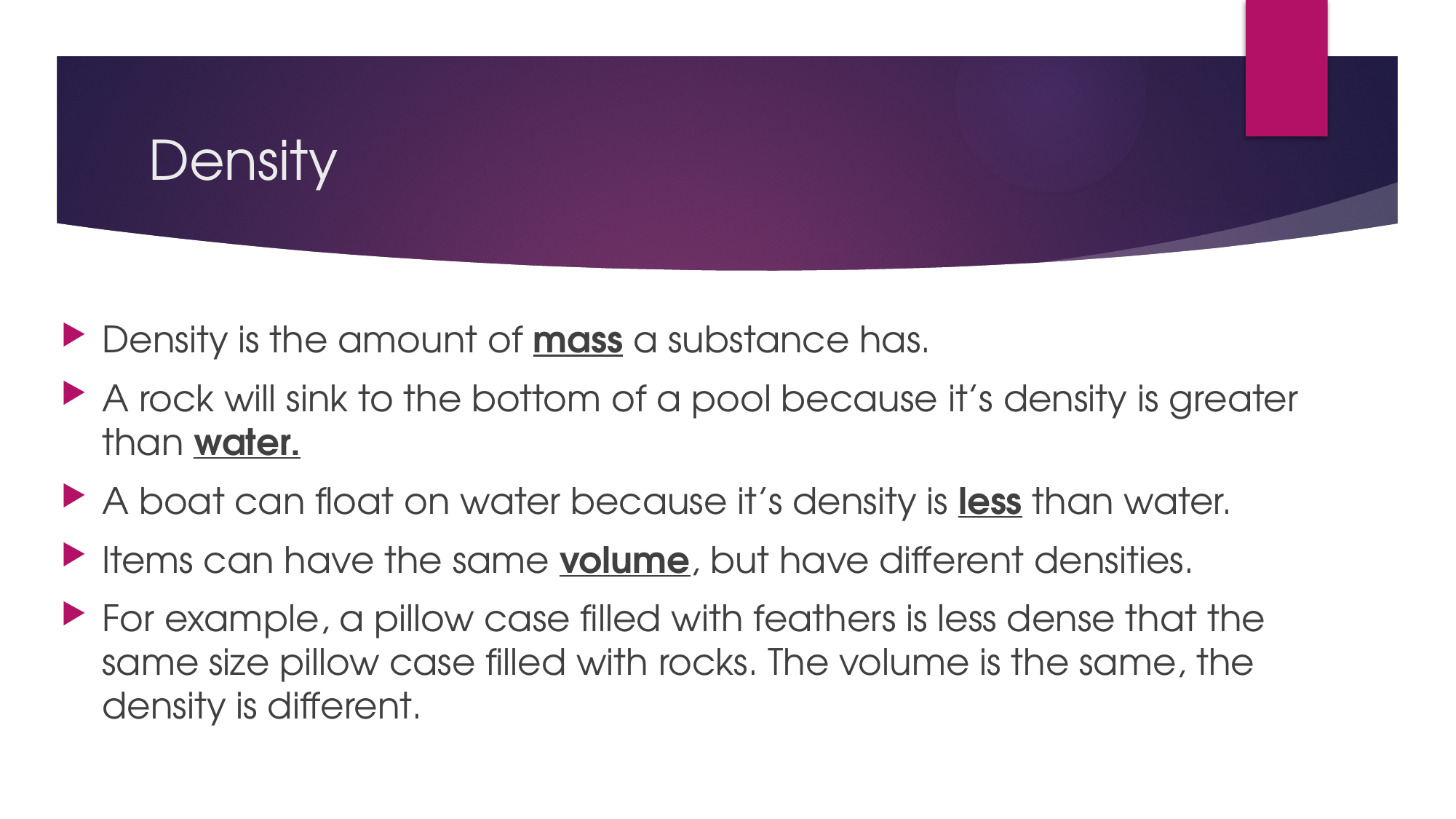

# Density
Density is the amount of mass a substance has.
A rock will sink to the bottom of a pool because it’s density is greater than water.
A boat can float on water because it’s density is less than water.
Items can have the same volume, but have different densities.
For example, a pillow case filled with feathers is less dense that the same size pillow case filled with rocks. The volume is the same, the density is different.